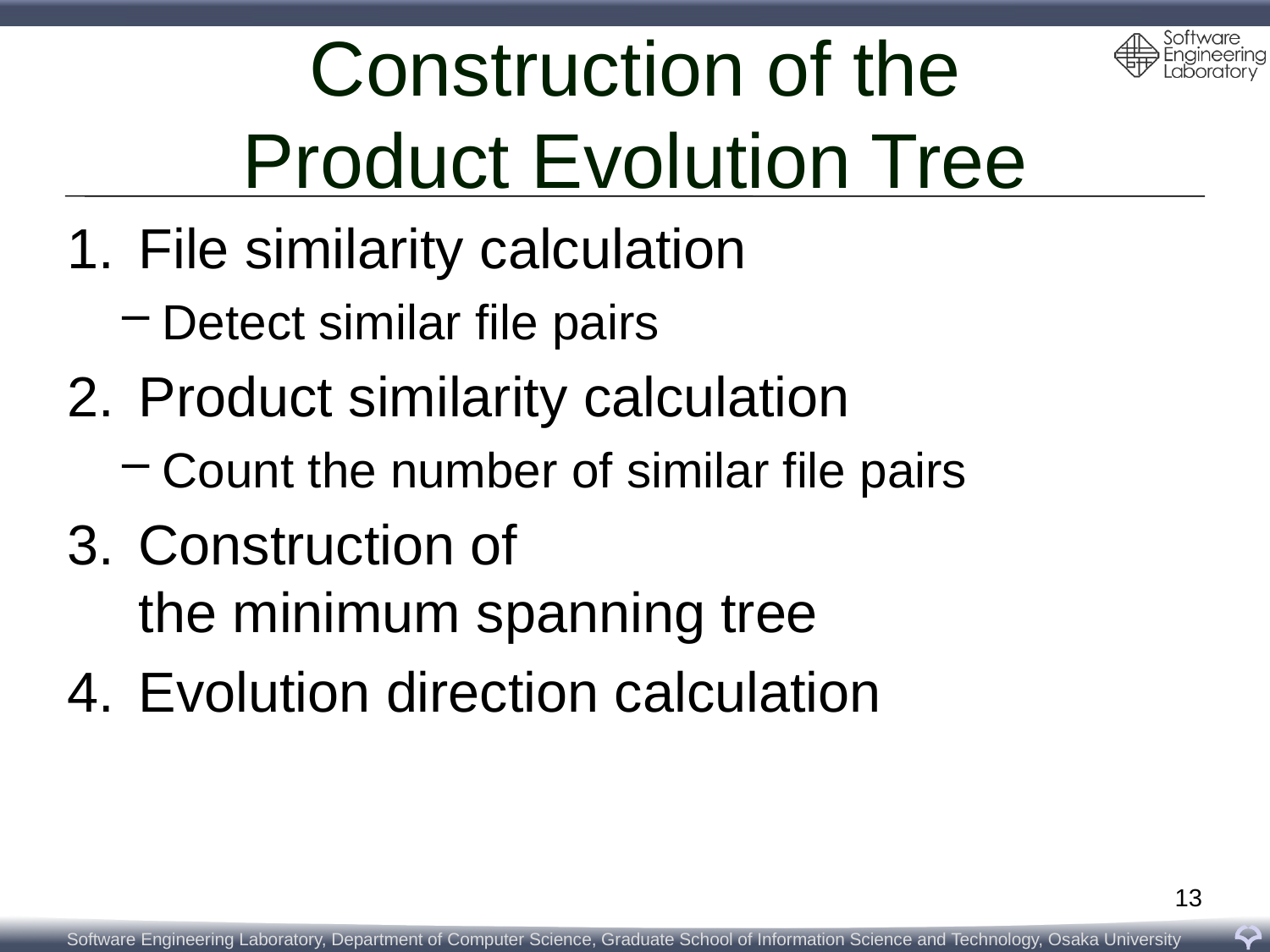

# Construction of the Product Evolution Tree
File similarity calculation
Detect similar file pairs
Product similarity calculation
Count the number of similar file pairs
Construction of
the minimum spanning tree
Evolution direction calculation
13